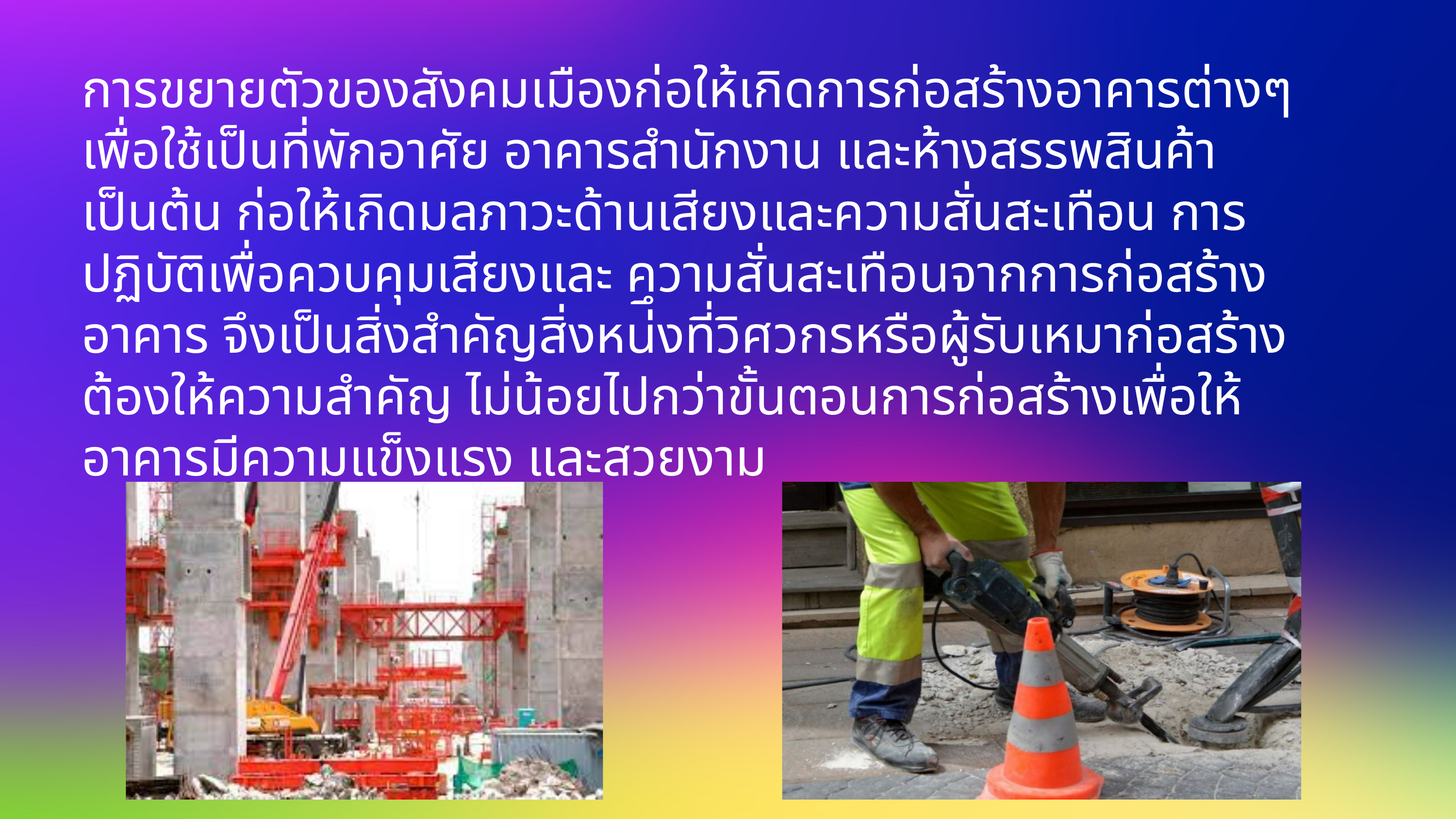

การขยายตัวของสังคมเมืองก่อให้เกิดการก่อสร้างอาคารต่างๆ เพื่อใช้เป็นที่พักอาศัย อาคารสํานักงาน และห้างสรรพสินค้า เป็นต้น ก่อให้เกิดมลภาวะด้านเสียงและความสั่นสะเทือน การปฏิบัติเพื่อควบคุมเสียงและ ความสั่นสะเทือนจากการก่อสร้างอาคาร จึงเป็นสิ่งสําคัญสิ่งหน่ึงที่วิศวกรหรือผู้รับเหมาก่อสร้างต้องให้ความสําคัญ ไม่น้อยไปกว่าขั้นตอนการก่อสร้างเพื่อให้อาคารมีความแข็งแรง และสวยงาม